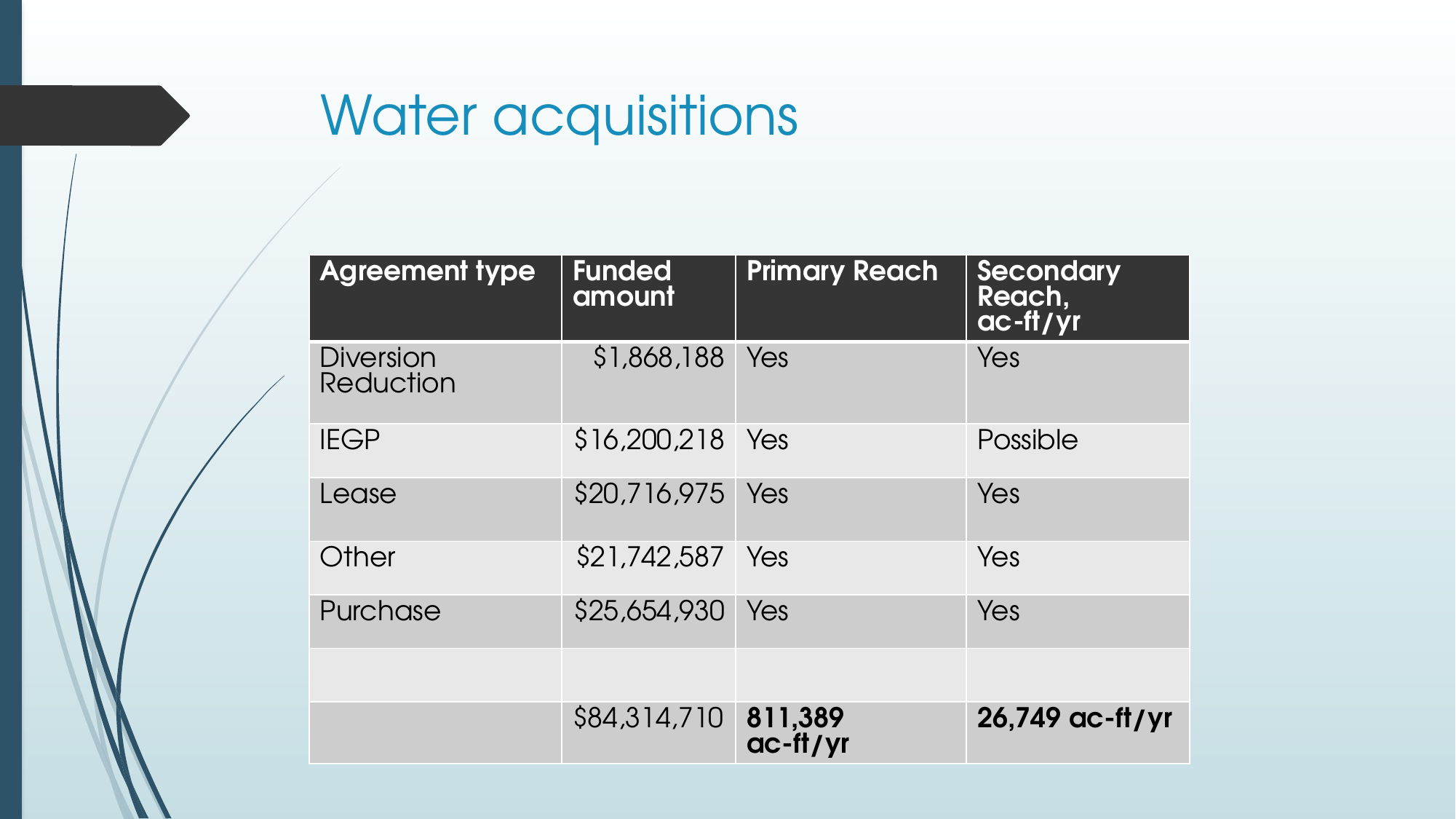

# Water acquisitions
| Agreement type | Funded amount | Primary Reach | Secondary Reach, ac-ft/yr |
| --- | --- | --- | --- |
| Diversion Reduction | $1,868,188 | Yes | Yes |
| IEGP | $16,200,218 | Yes | Possible |
| Lease | $20,716,975 | Yes | Yes |
| Other | $21,742,587 | Yes | Yes |
| Purchase | $25,654,930 | Yes | Yes |
|  |  |  |  |
|  | $84,314,710 | 811,389 ac-ft/yr | 26,749 ac-ft/yr |